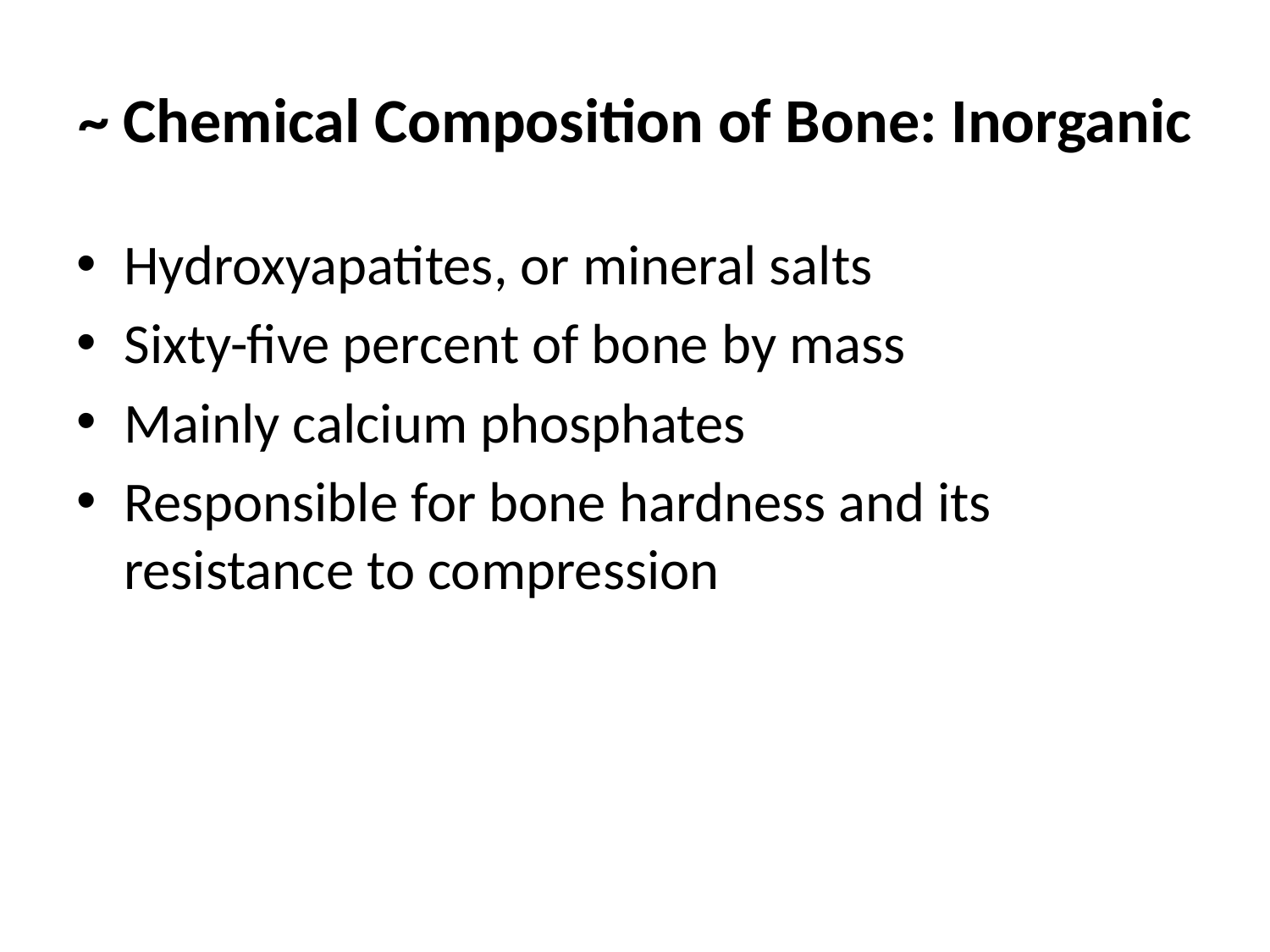

# ~ Chemical Composition of Bone: Inorganic
Hydroxyapatites, or mineral salts
Sixty-five percent of bone by mass
Mainly calcium phosphates
Responsible for bone hardness and its resistance to compression